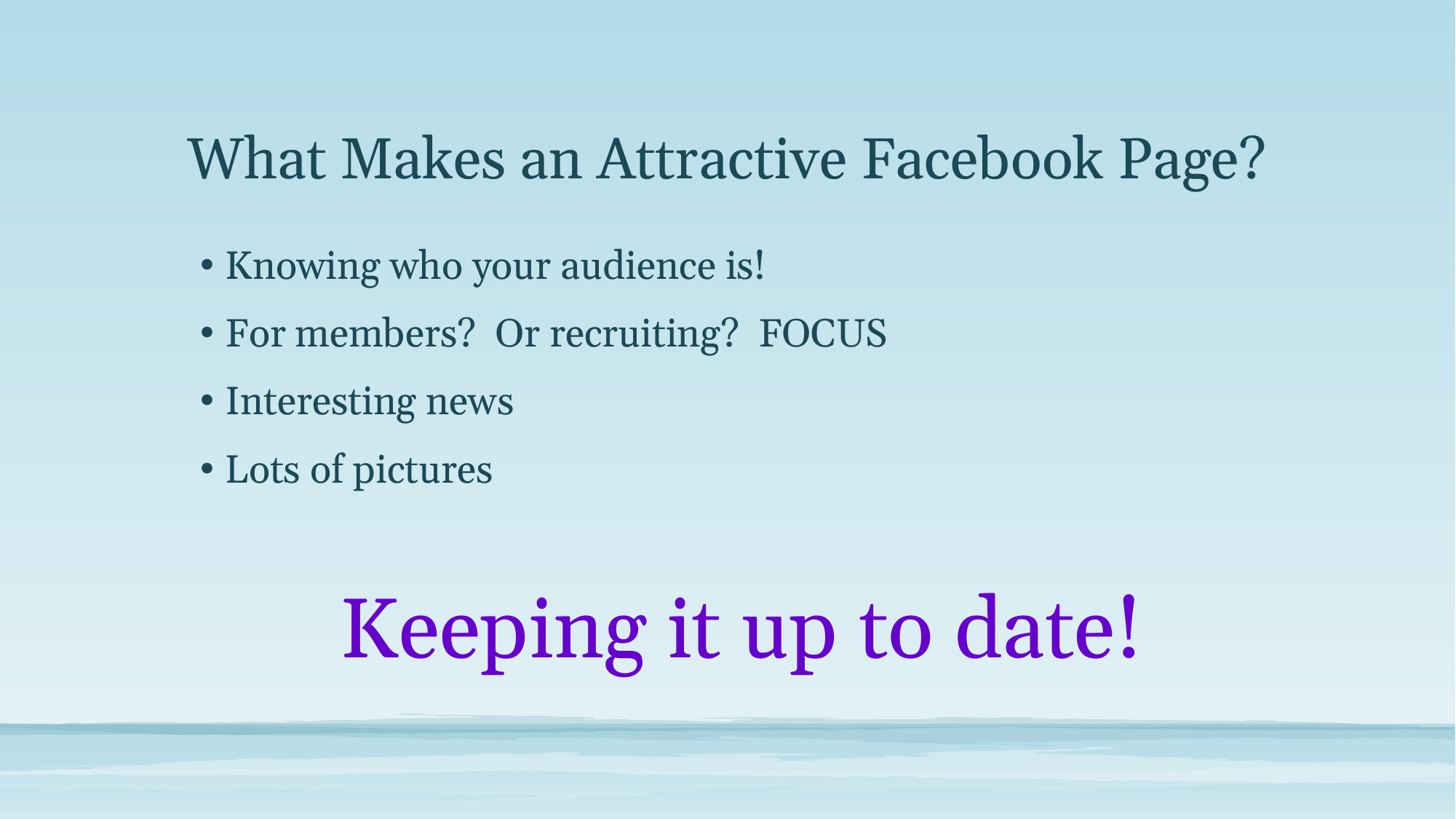

# What Makes an Attractive Facebook Page?
Knowing who your audience is!
For members?  Or recruiting?  FOCUS
Interesting news
Lots of pictures

Keeping it up to date!